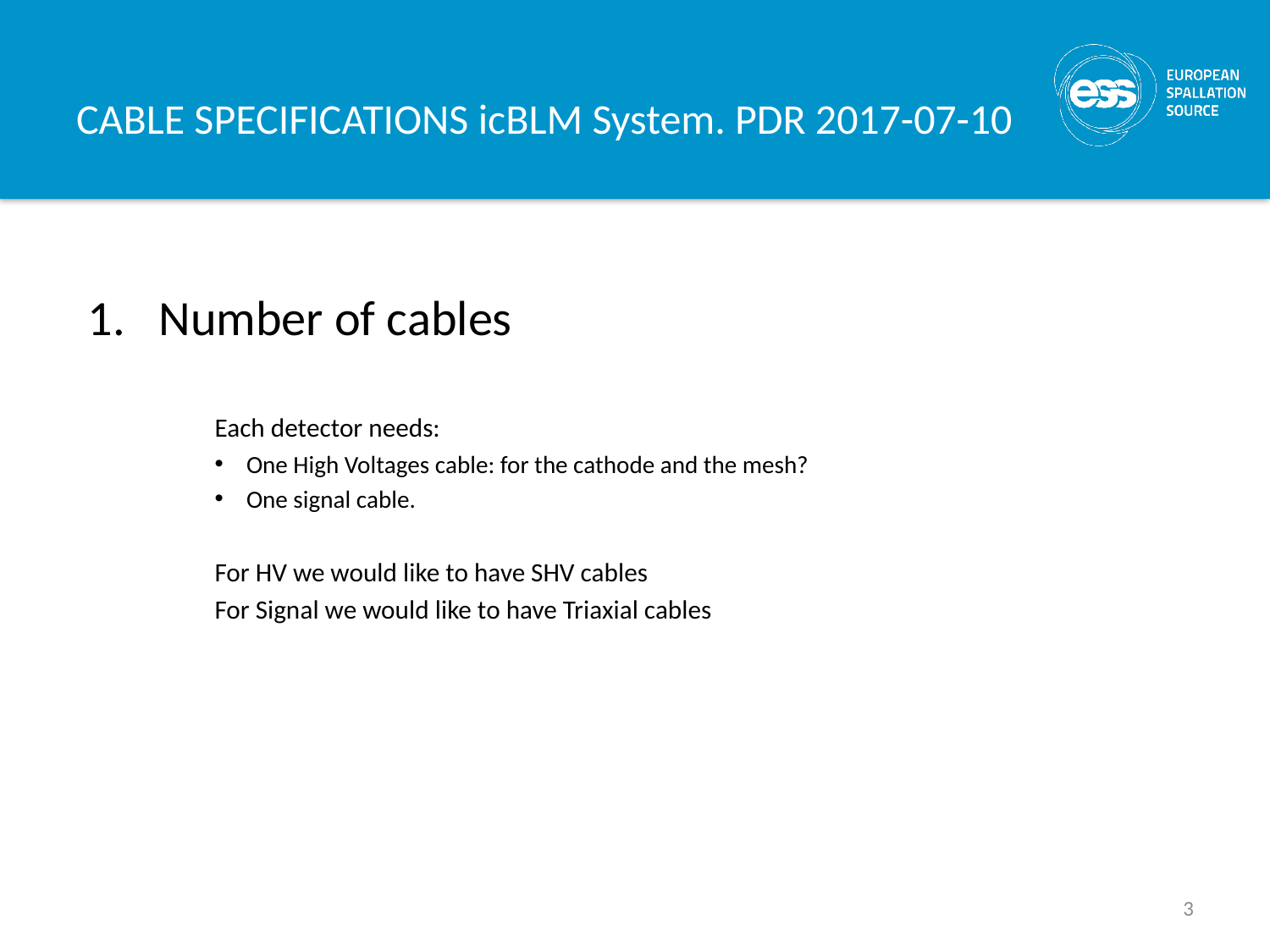

# CABLE SPECIFICATIONS icBLM System. PDR 2017-07-10
Number of cables

	Each detector needs:
One High Voltages cable: for the cathode and the mesh?
One signal cable.

	For HV we would like to have SHV cables
	For Signal we would like to have Triaxial cables

3